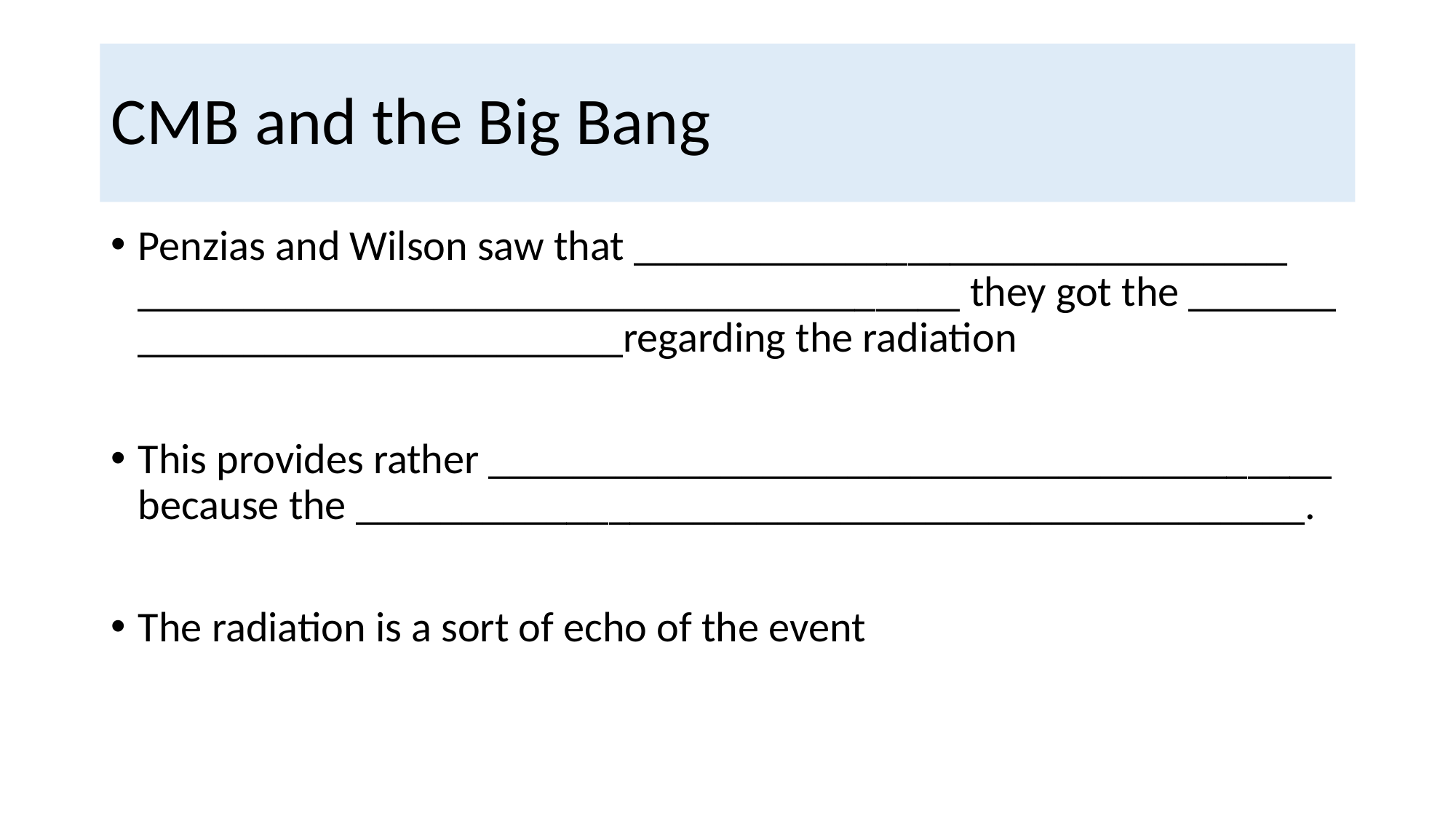

# CMB and the Big Bang
Penzias and Wilson saw that _______________________________ _______________________________________ they got the _______ _______________________regarding the radiation

This provides rather ________________________________________ because the _____________________________________________.

The radiation is a sort of echo of the event